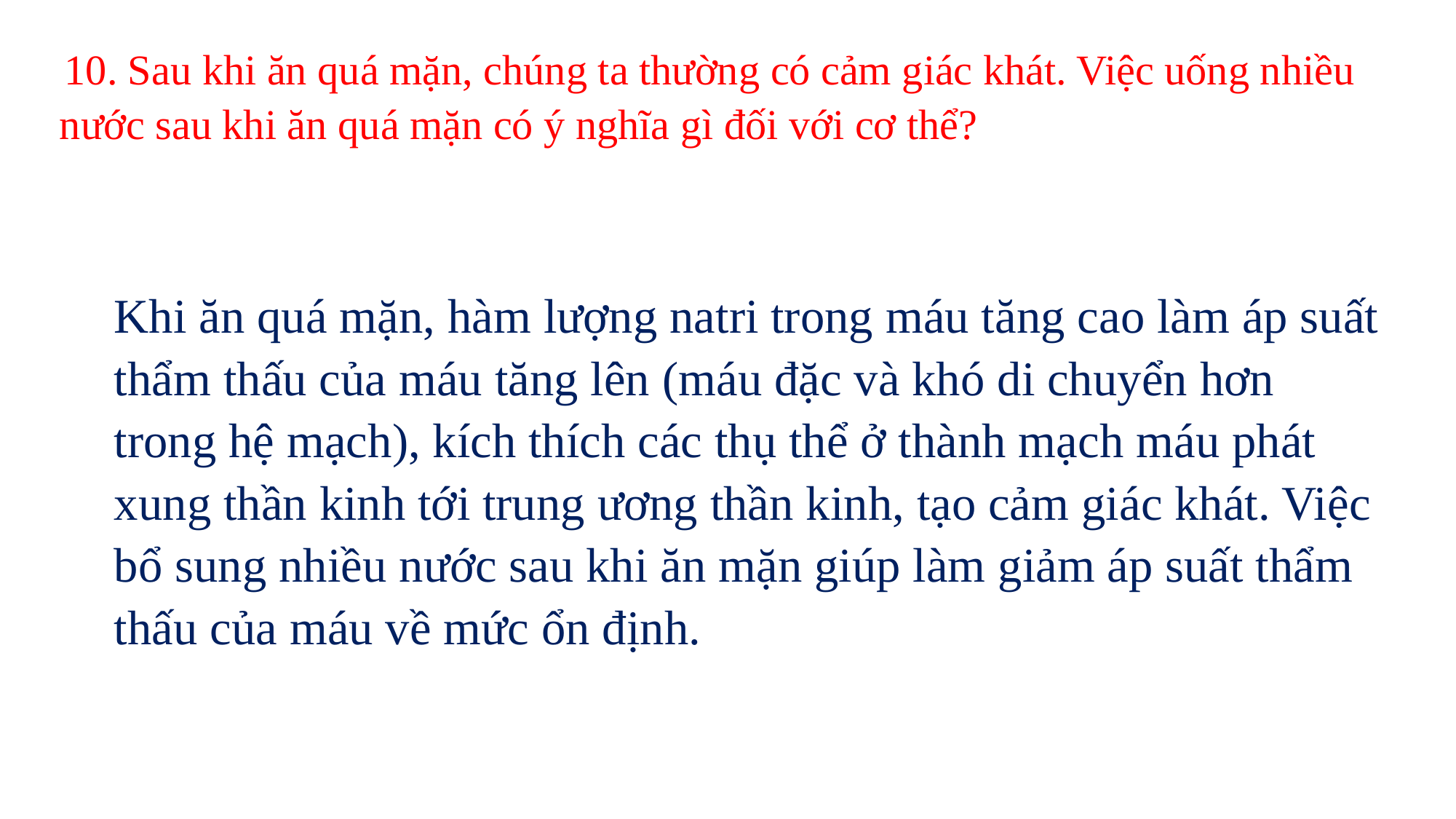

10. Sau khi ăn quá mặn, chúng ta thường có cảm giác khát. Việc uống nhiều nước sau khi ăn quá mặn có ý nghĩa gì đối với cơ thể?
Khi ăn quá mặn, hàm lượng natri trong máu tăng cao làm áp suất thẩm thấu của máu tăng lên (máu đặc và khó di chuyển hơn trong hệ mạch), kích thích các thụ thể ở thành mạch máu phát xung thần kinh tới trung ương thần kinh, tạo cảm giác khát. Việc bổ sung nhiều nước sau khi ăn mặn giúp làm giảm áp suất thẩm thấu của máu về mức ổn định.